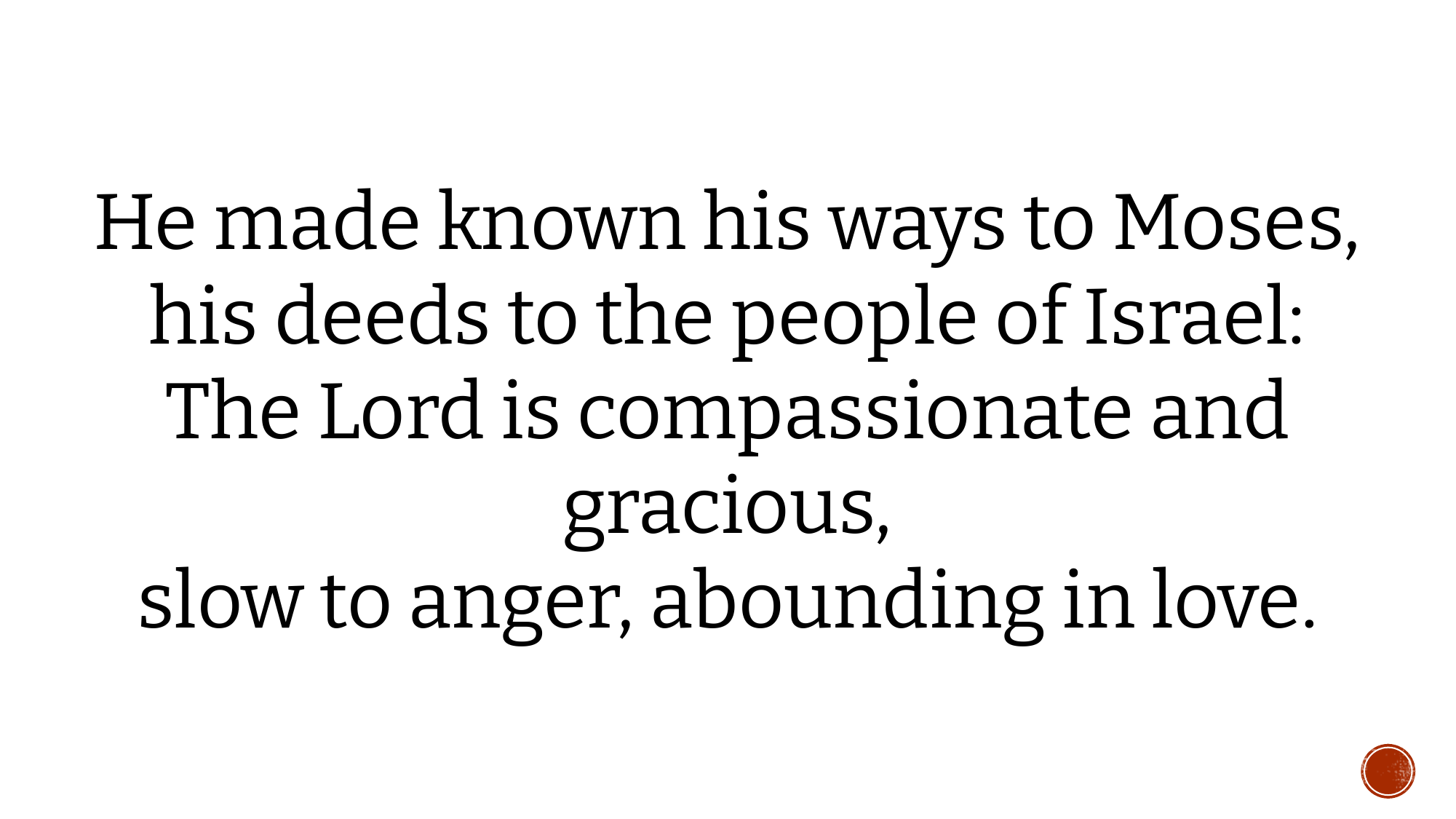

He made known his ways to Moses,
his deeds to the people of Israel:
The Lord is compassionate and gracious,
slow to anger, abounding in love.